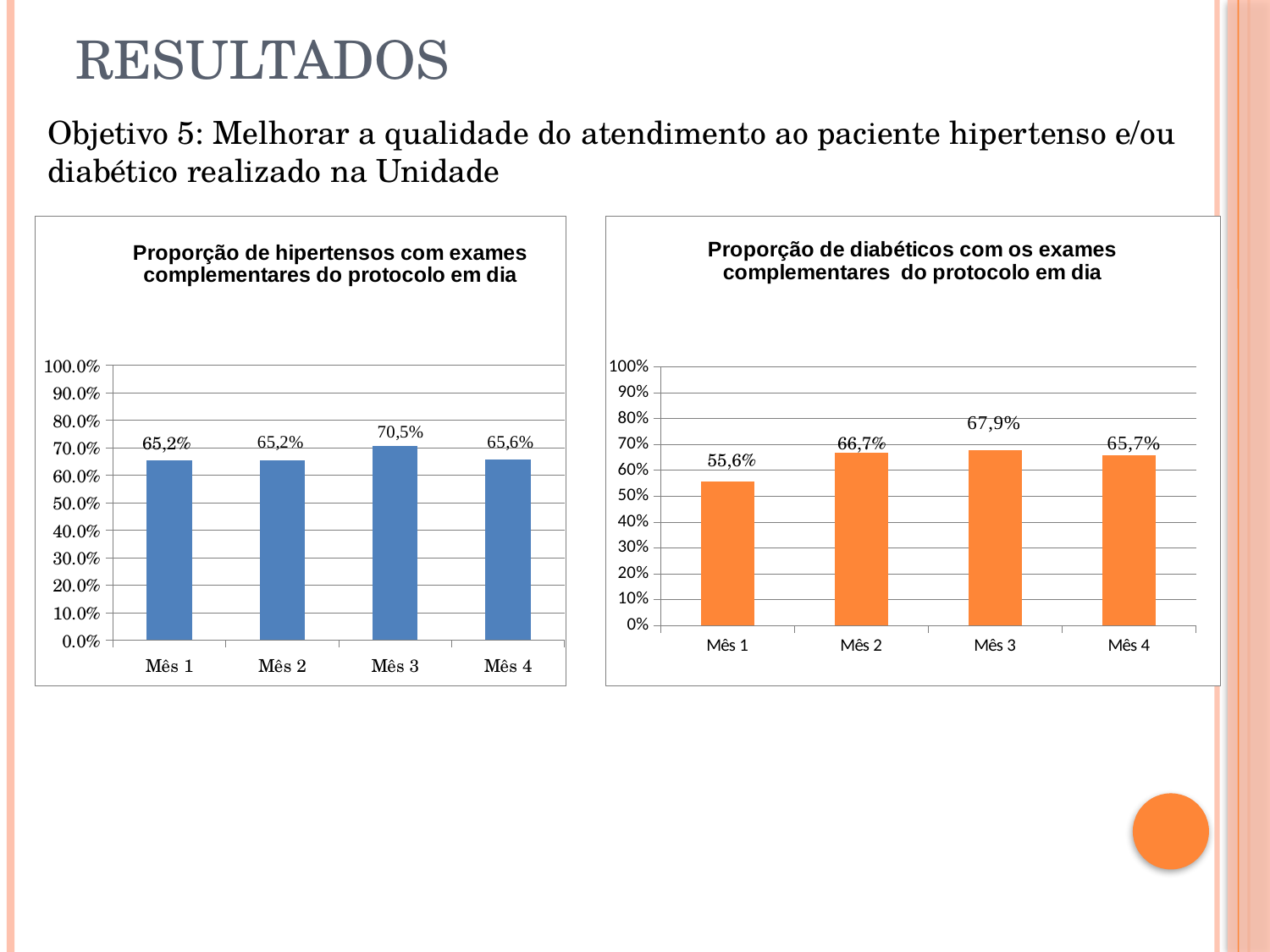

# RESULTADOS
Objetivo 5: Melhorar a qualidade do atendimento ao paciente hipertenso e/ou diabético realizado na Unidade

### Chart: Proporção de hipertensos com exames complementares do protocolo em dia

| Category | Proporção de hipertensos com a consulta de acordo com o protocolo em dia |
|---|---|
| Mês 1 | 0.6521739130434783 |
| Mês 2 | 0.6521739130434783 |
| Mês 3 | 0.7051282051282052 |
| Mês 4 | 0.6555555555555556 |

### Chart: Proporção de diabéticos com os exames complementares  do protocolo em dia

| Category | Proporção de diabéticos os exames complementares  do protocolo em dia |
|---|---|
| Mês 1 | 0.5555555555555556 |
| Mês 2 | 0.6666666666666666 |
| Mês 3 | 0.6785714285714286 |
| Mês 4 | 0.6571428571428571 |
65,2%
66,7%
55,6%